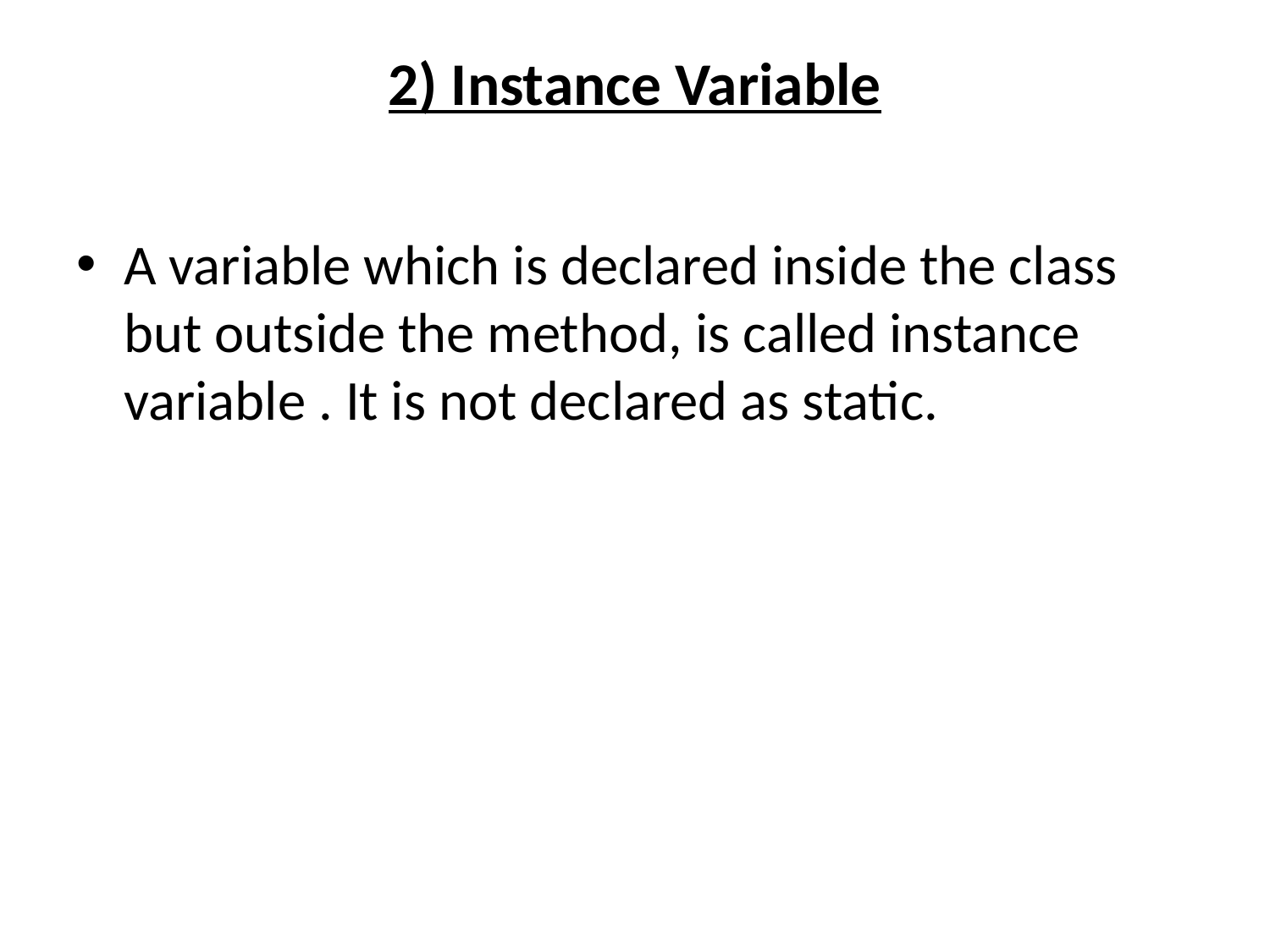

# 2) Instance Variable
A variable which is declared inside the class but outside the method, is called instance variable . It is not declared as static.